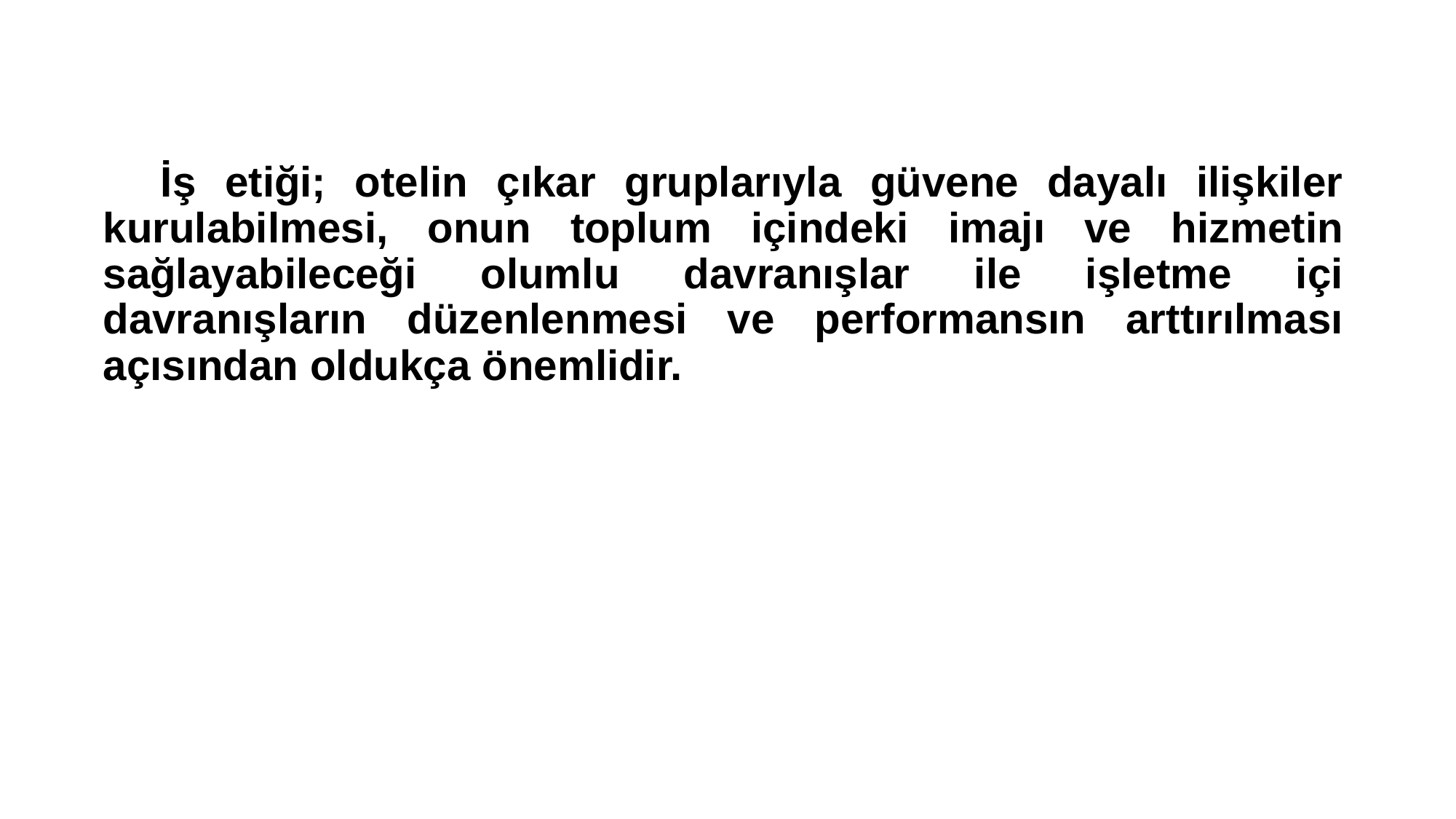

İş etiği; otelin çıkar gruplarıyla güvene dayalı ilişkiler kurulabilmesi, onun toplum içindeki imajı ve hizmetin sağlayabileceği olumlu davranışlar ile işletme içi davranışların düzenlenmesi ve performansın arttırılması açısından oldukça önemlidir.